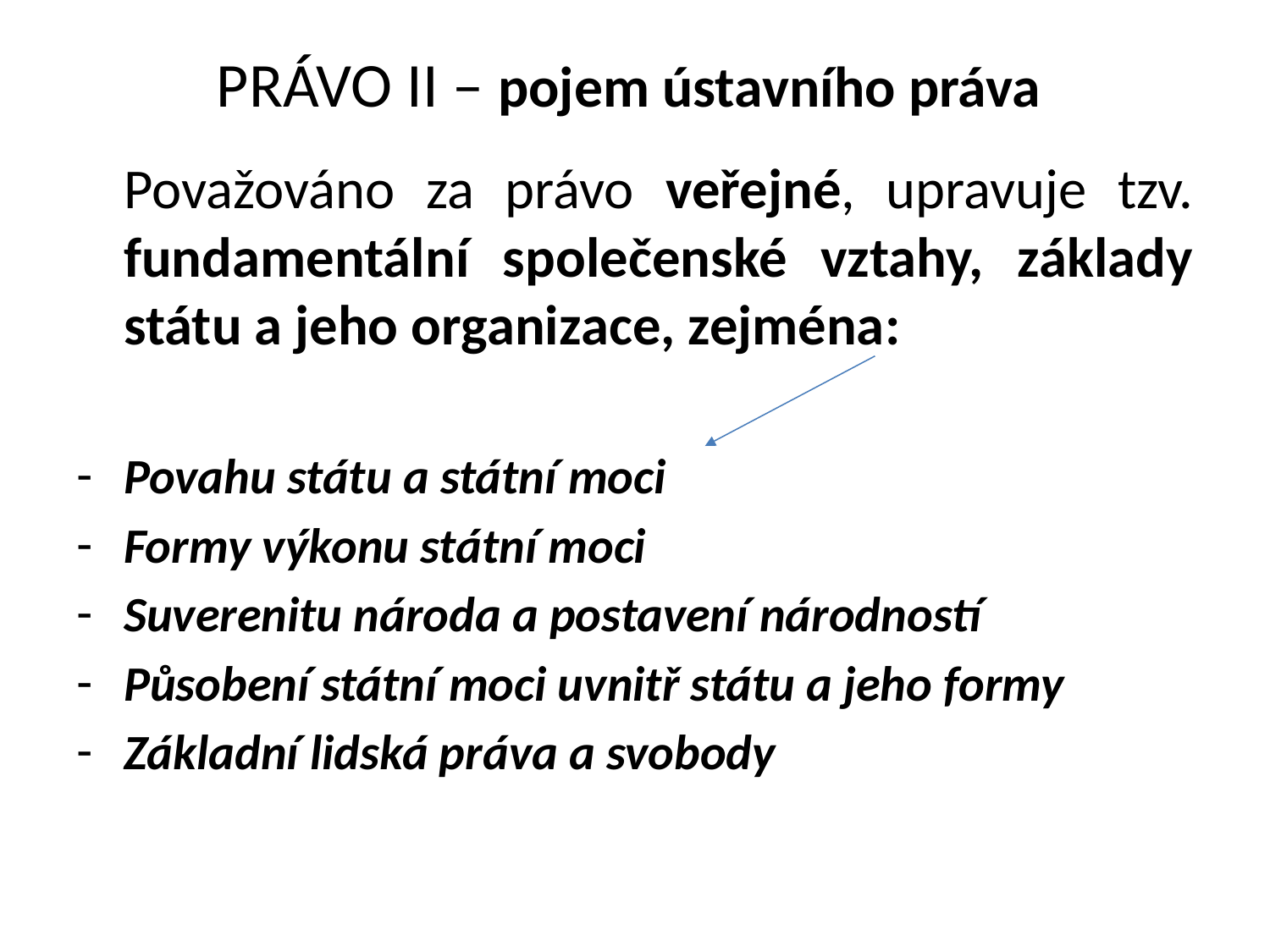

# PRÁVO II – pojem ústavního práva
	Považováno za právo veřejné, upravuje tzv. fundamentální společenské vztahy, základy státu a jeho organizace, zejména:

Povahu státu a státní moci
Formy výkonu státní moci
Suverenitu národa a postavení národností
Působení státní moci uvnitř státu a jeho formy
Základní lidská práva a svobody